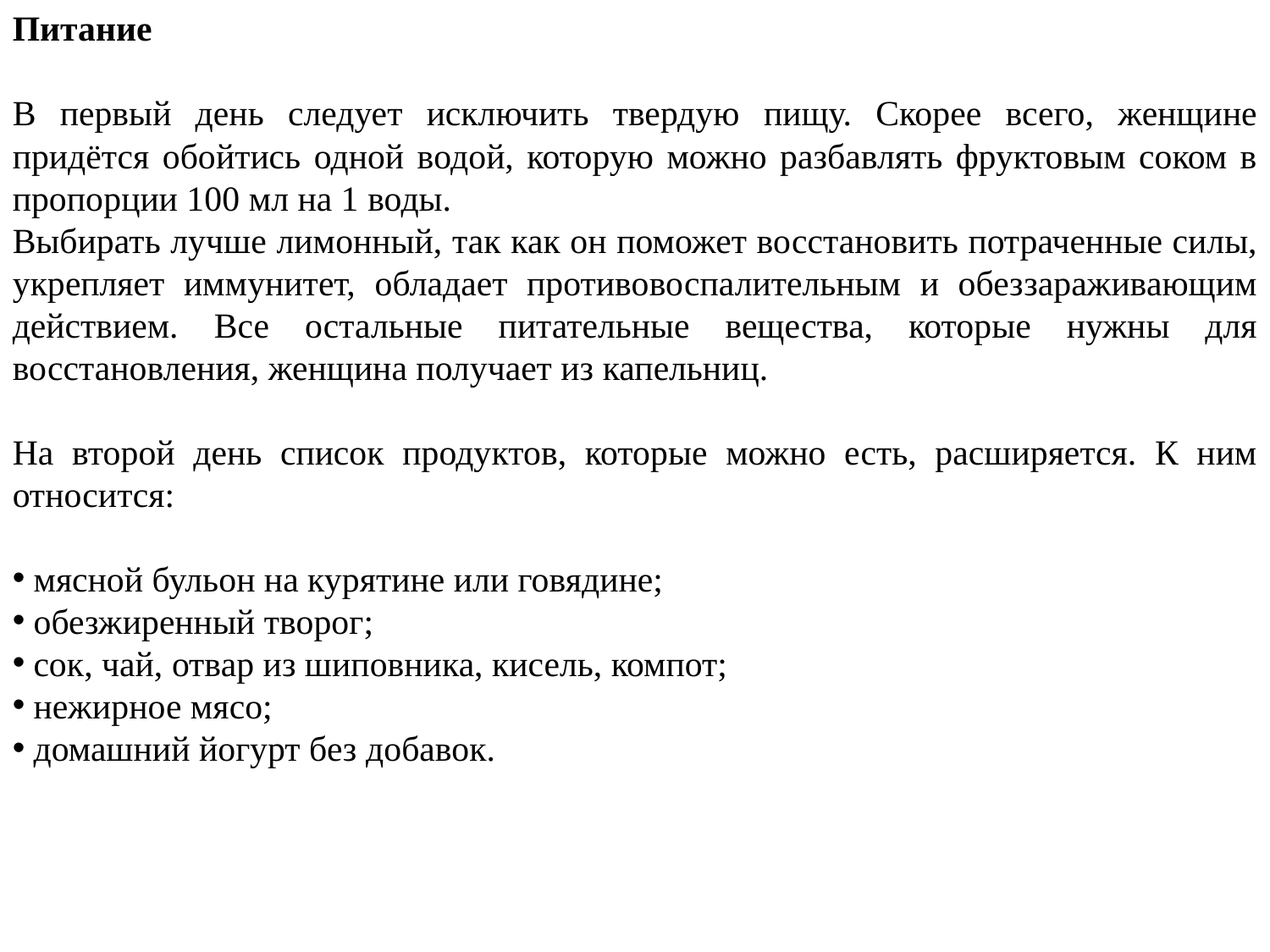

Питание

В первый день следует исключить твердую пищу. Скорее всего, женщине придётся обойтись одной водой, которую можно разбавлять фруктовым соком в пропорции 100 мл на 1 воды.
Выбирать лучше лимонный, так как он поможет восстановить потраченные силы, укрепляет иммунитет, обладает противовоспалительным и обеззараживающим действием. Все остальные питательные вещества, которые нужны для восстановления, женщина получает из капельниц.

На второй день список продуктов, которые можно есть, расширяется. К ним относится:

 мясной бульон на курятине или говядине;
 обезжиренный творог;
 сок, чай, отвар из шиповника, кисель, компот;
 нежирное мясо;
 домашний йогурт без добавок.